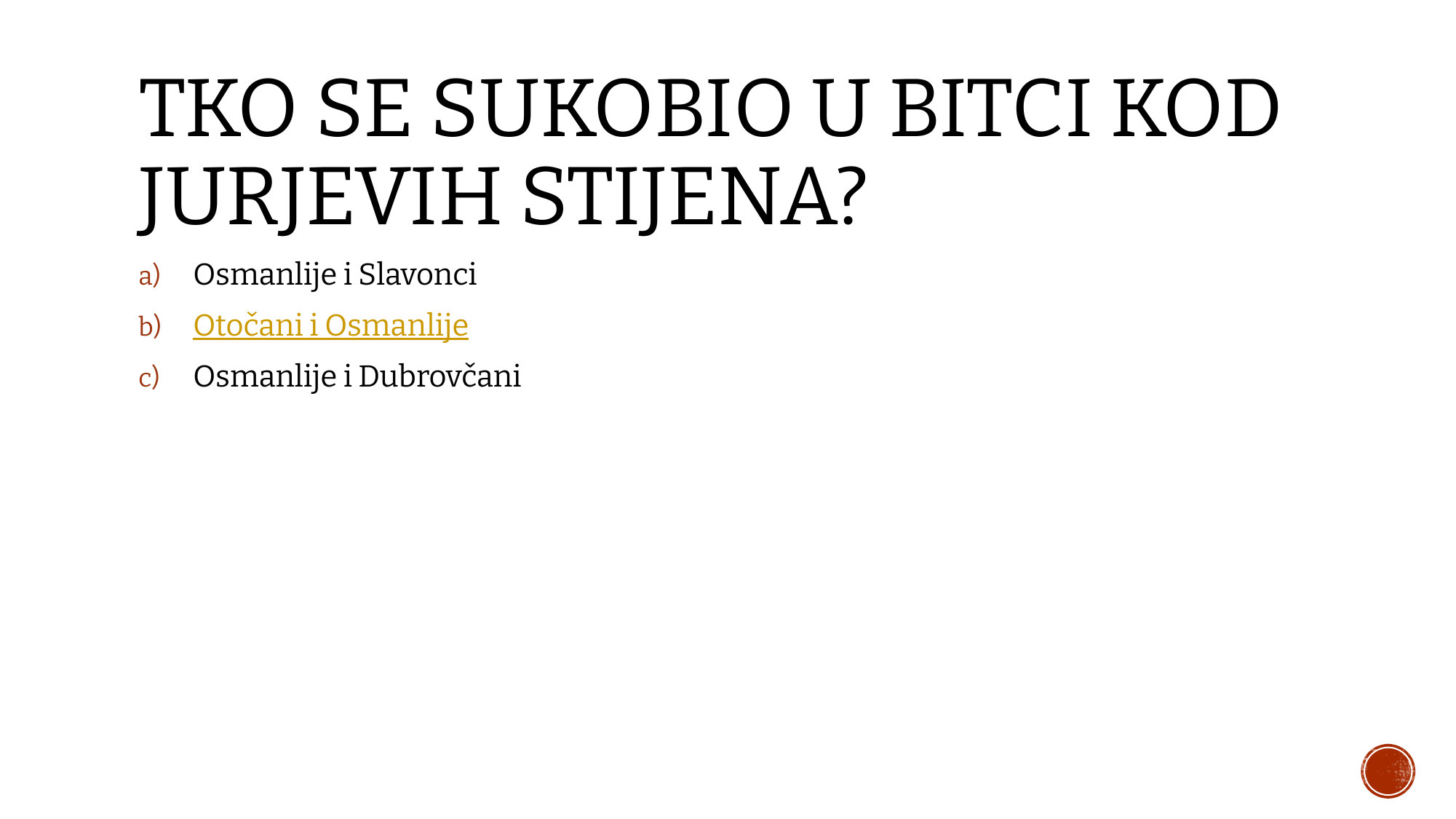

# Tko se sukobio u bitci kod jUrjevih stijena?
Osmanlije i Slavonci
Otočani i Osmanlije
Osmanlije i Dubrovčani